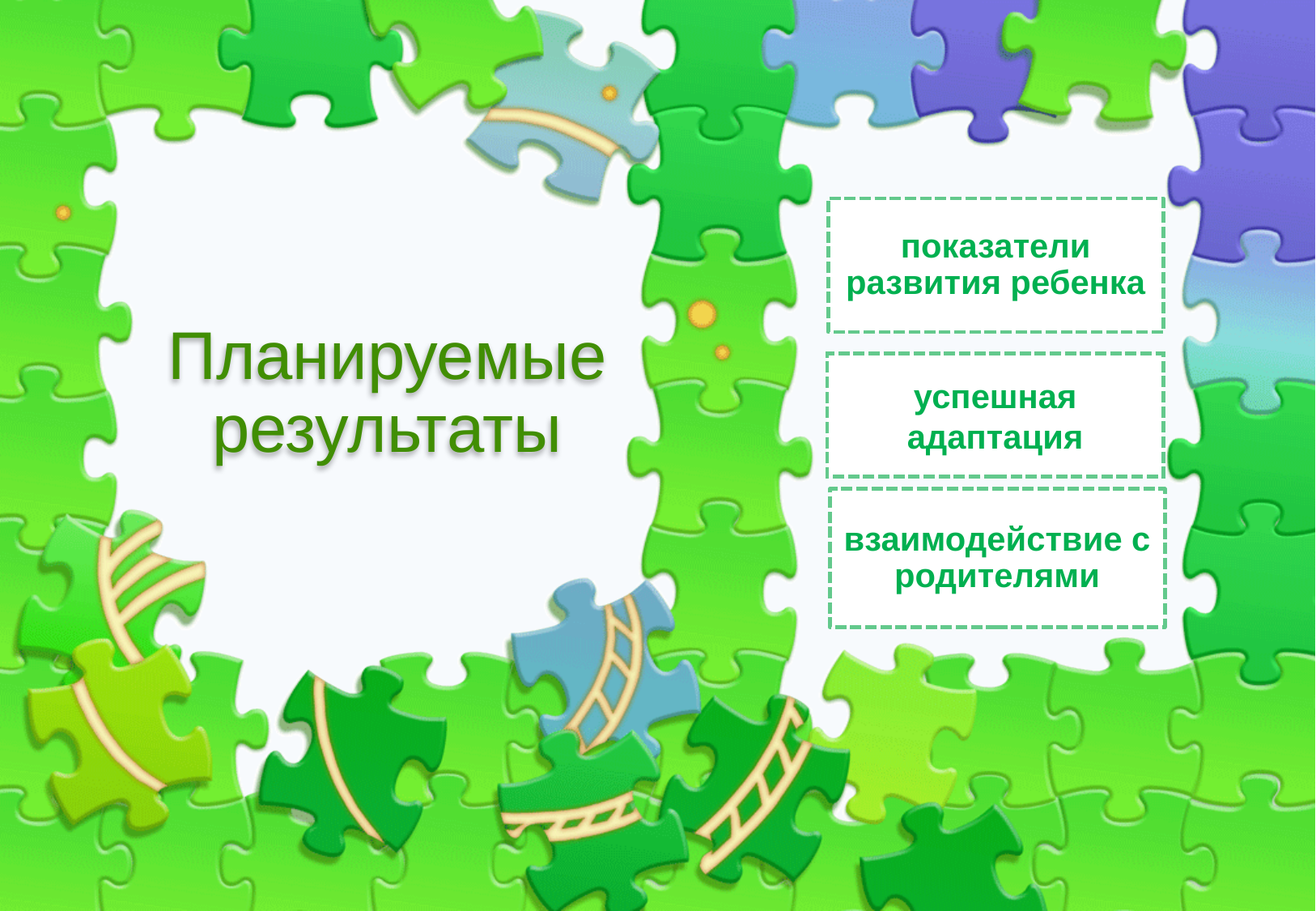

# Планируемые результаты
показатели развития ребенка
успешная адаптация
взаимодействие с родителями